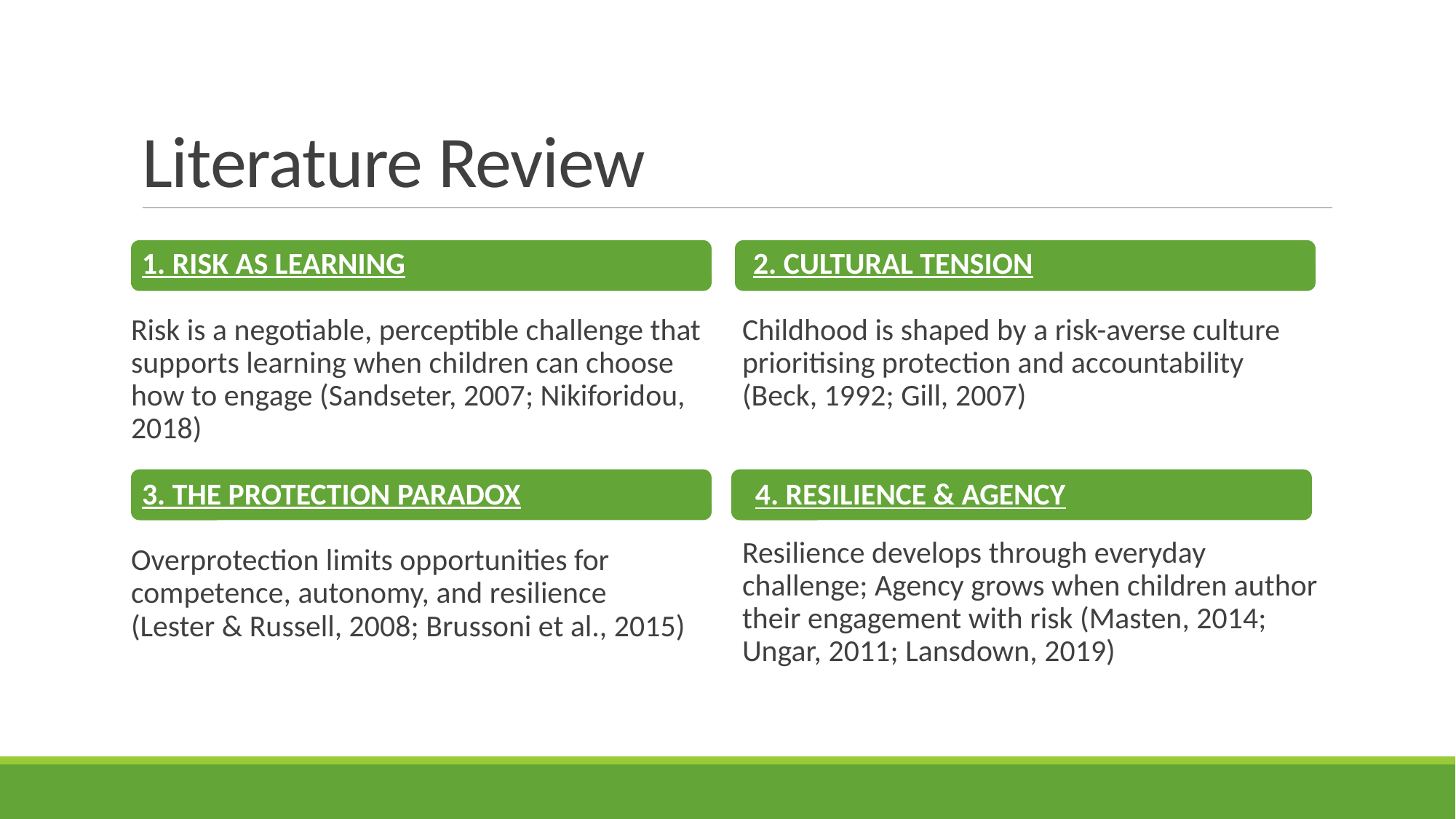

# Literature Review
1. Risk as Learning
2. Cultural Tension

Risk is a negotiable, perceptible challenge that supports learning when children can choose how to engage (Sandseter, 2007; Nikiforidou, 2018)

Childhood is shaped by a risk-averse culture prioritising protection and accountability
(Beck, 1992; Gill, 2007)

3. The Protection Paradox
4. Resilience & Agency

Resilience develops through everyday challenge; Agency grows when children author their engagement with risk (Masten, 2014; Ungar, 2011; Lansdown, 2019)

Overprotection limits opportunities for competence, autonomy, and resilience
(Lester & Russell, 2008; Brussoni et al., 2015)